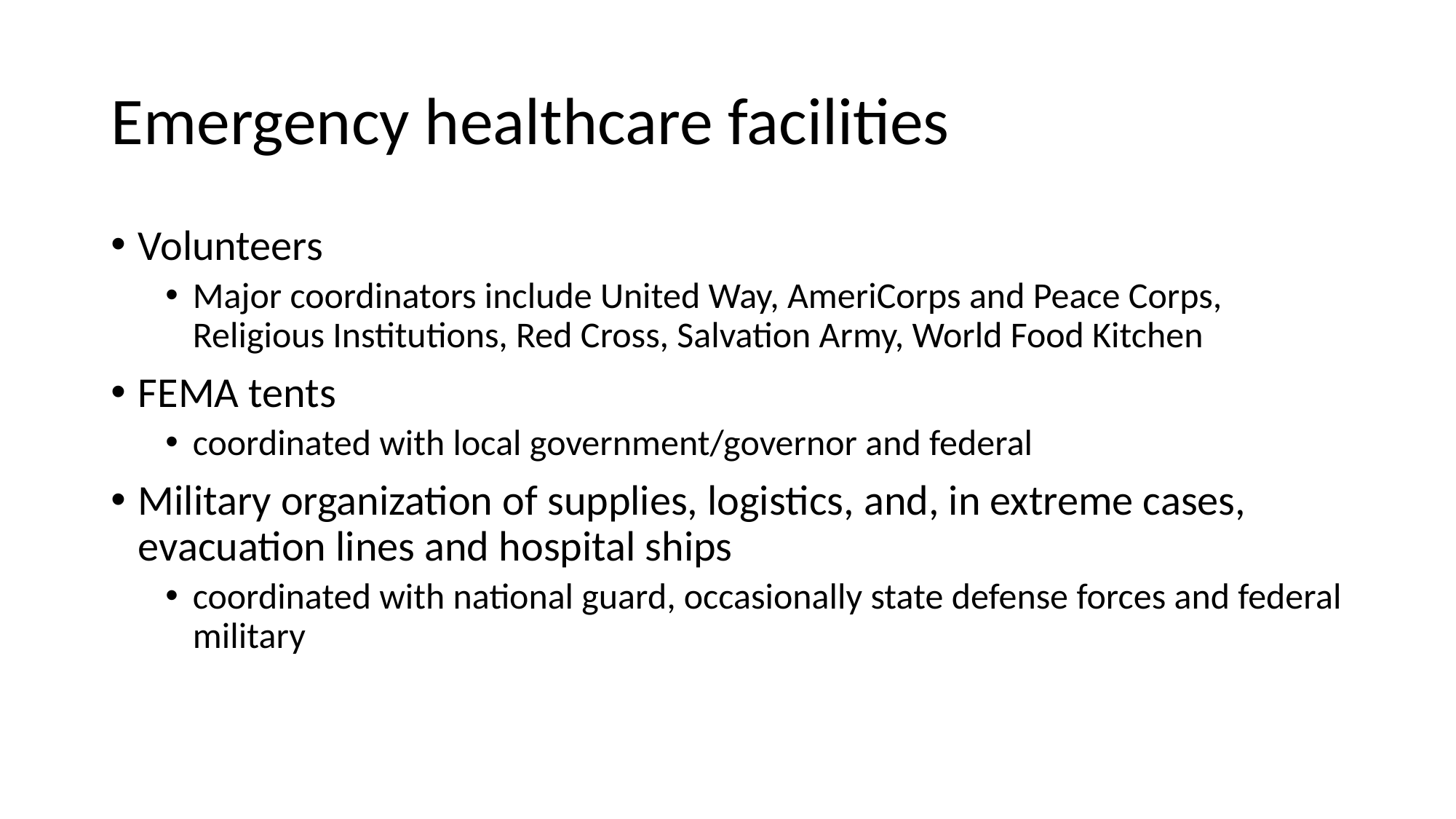

# Emergency healthcare facilities
Volunteers
Major coordinators include United Way, AmeriCorps and Peace Corps, Religious Institutions, Red Cross, Salvation Army, World Food Kitchen
FEMA tents
coordinated with local government/governor and federal
Military organization of supplies, logistics, and, in extreme cases, evacuation lines and hospital ships
coordinated with national guard, occasionally state defense forces and federal military